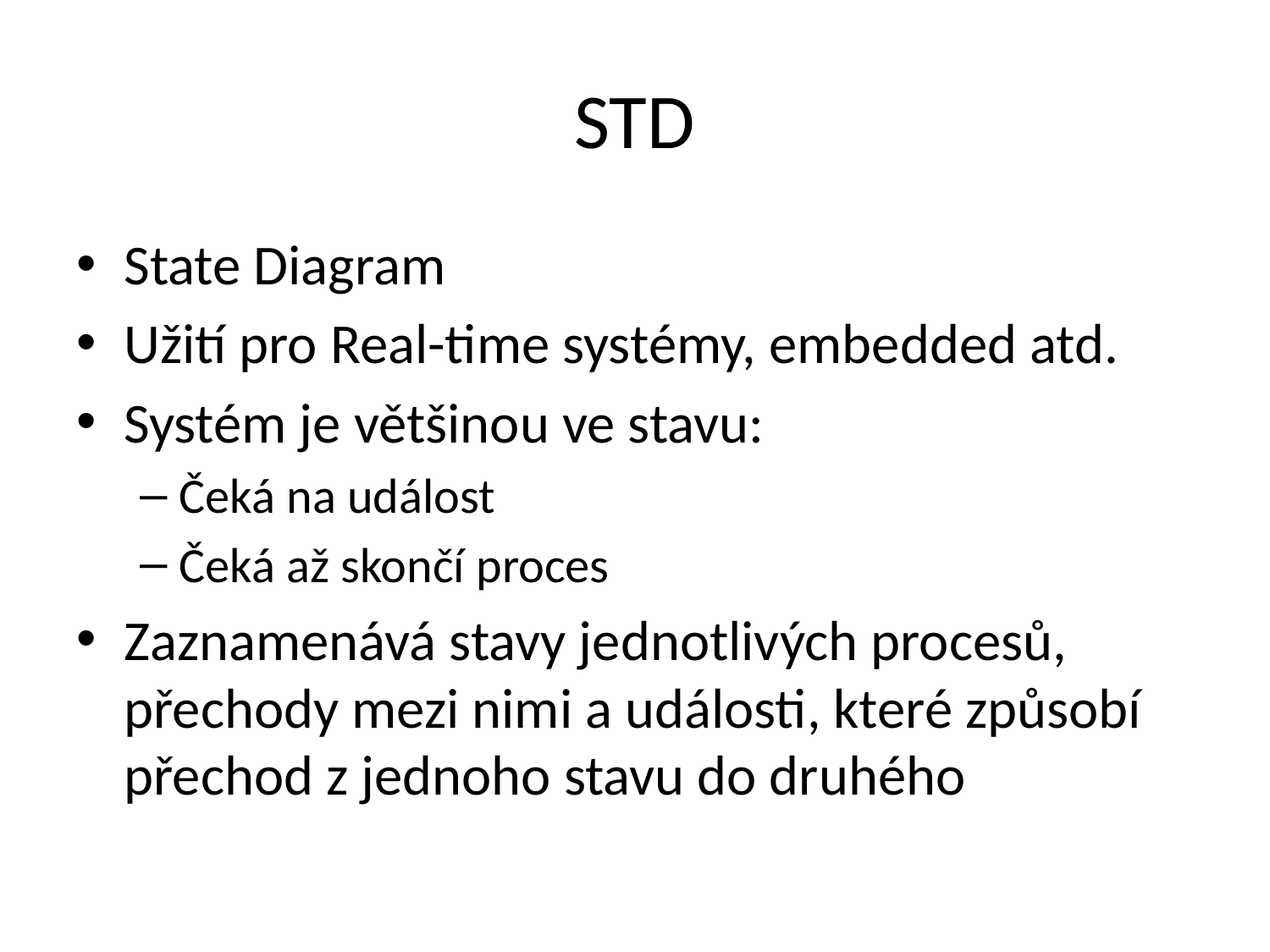

# STD
State Diagram
Užití pro Real-time systémy, embedded atd.
Systém je většinou ve stavu:
Čeká na událost
Čeká až skončí proces
Zaznamenává stavy jednotlivých procesů, přechody mezi nimi a události, které způsobí přechod z jednoho stavu do druhého